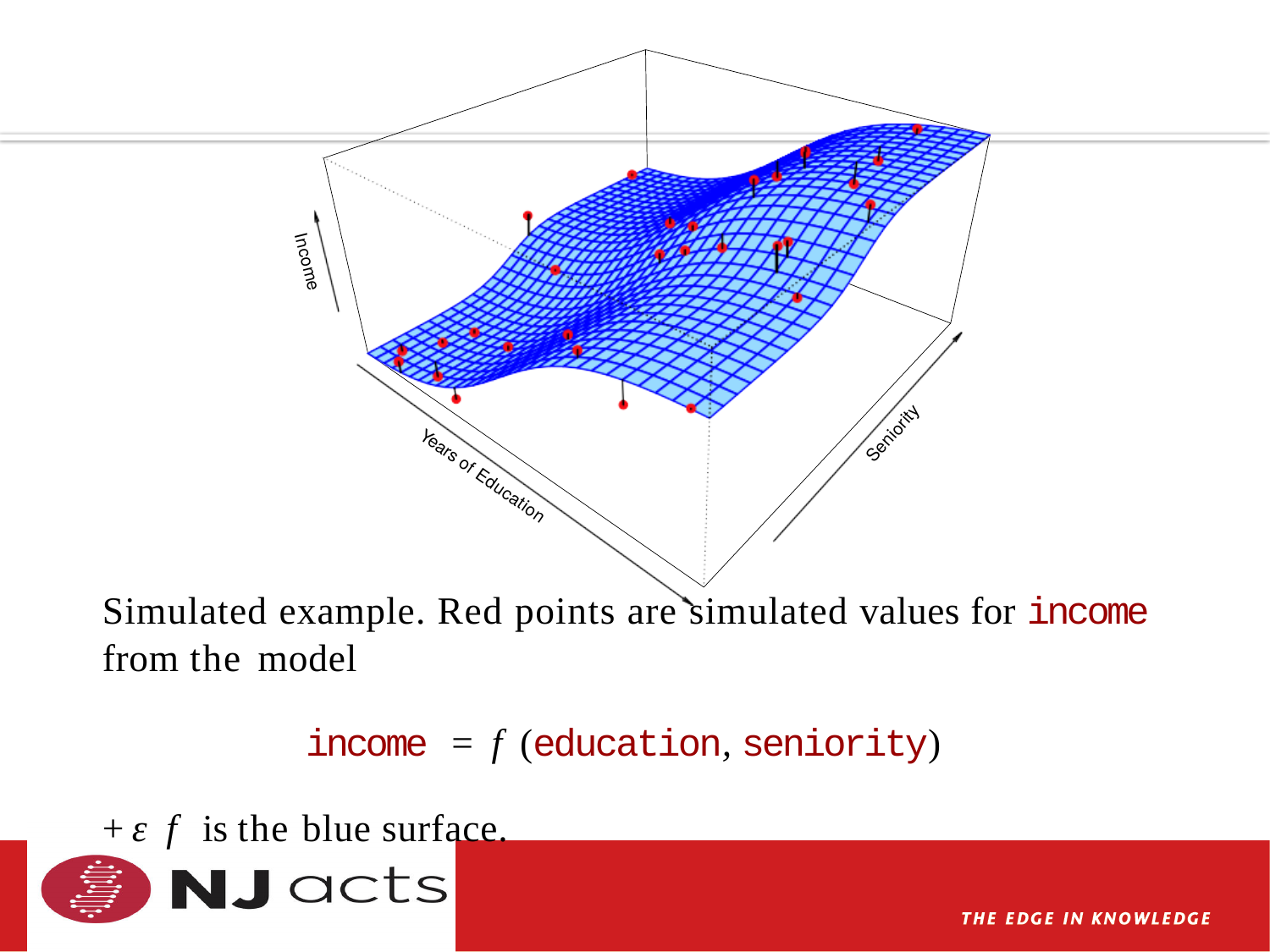

Income
Seniority
Years of Education
Simulated example. Red points are simulated values for income
from the model
income = f (education, seniority) +ε  f is the blue surface.